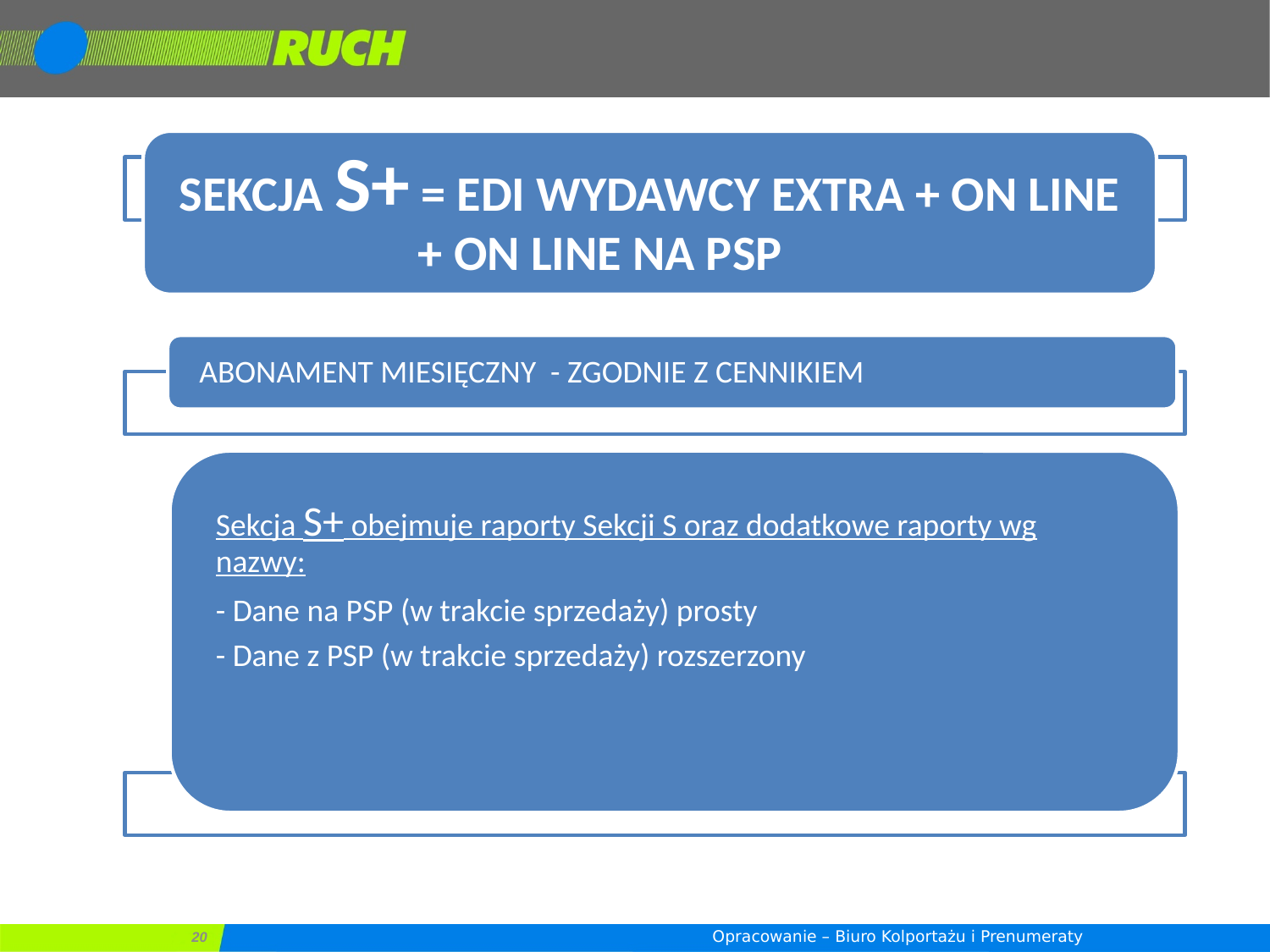

SEKCJA S+ = EDI WYDAWCY EXTRA + ON LINE 	          + ON LINE NA PSP
ABONAMENT MIESIĘCZNY  - ZGODNIE Z CENNIKIEM
Sekcja S+ obejmuje raporty Sekcji S oraz dodatkowe raporty wg nazwy:
- Dane na PSP (w trakcie sprzedaży) prosty
- Dane z PSP (w trakcie sprzedaży) rozszerzony

Opracowanie – Biuro Kolportażu i Prenumeraty